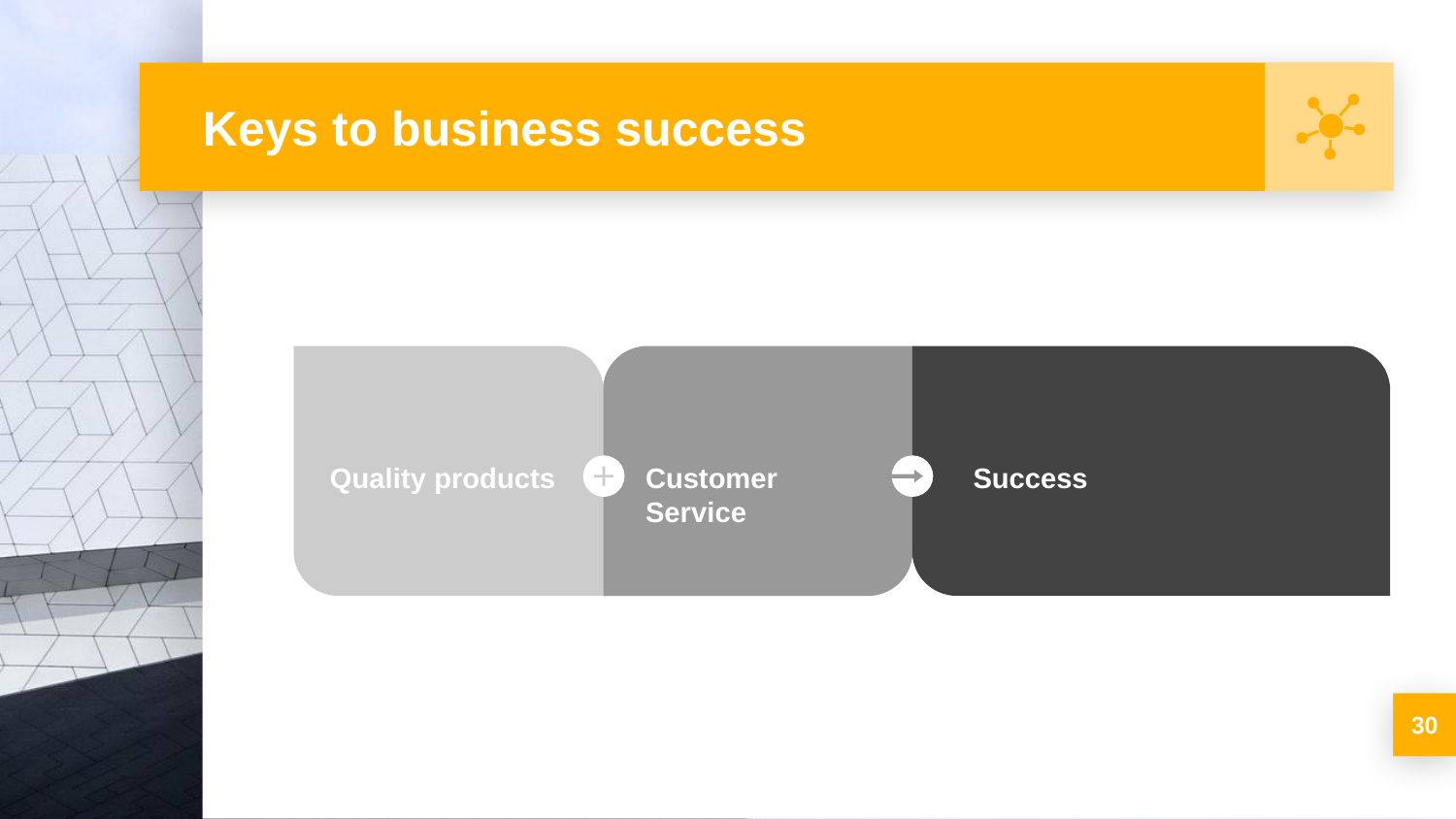

# Keys to business success

Quality products

Customer Service

Success

30